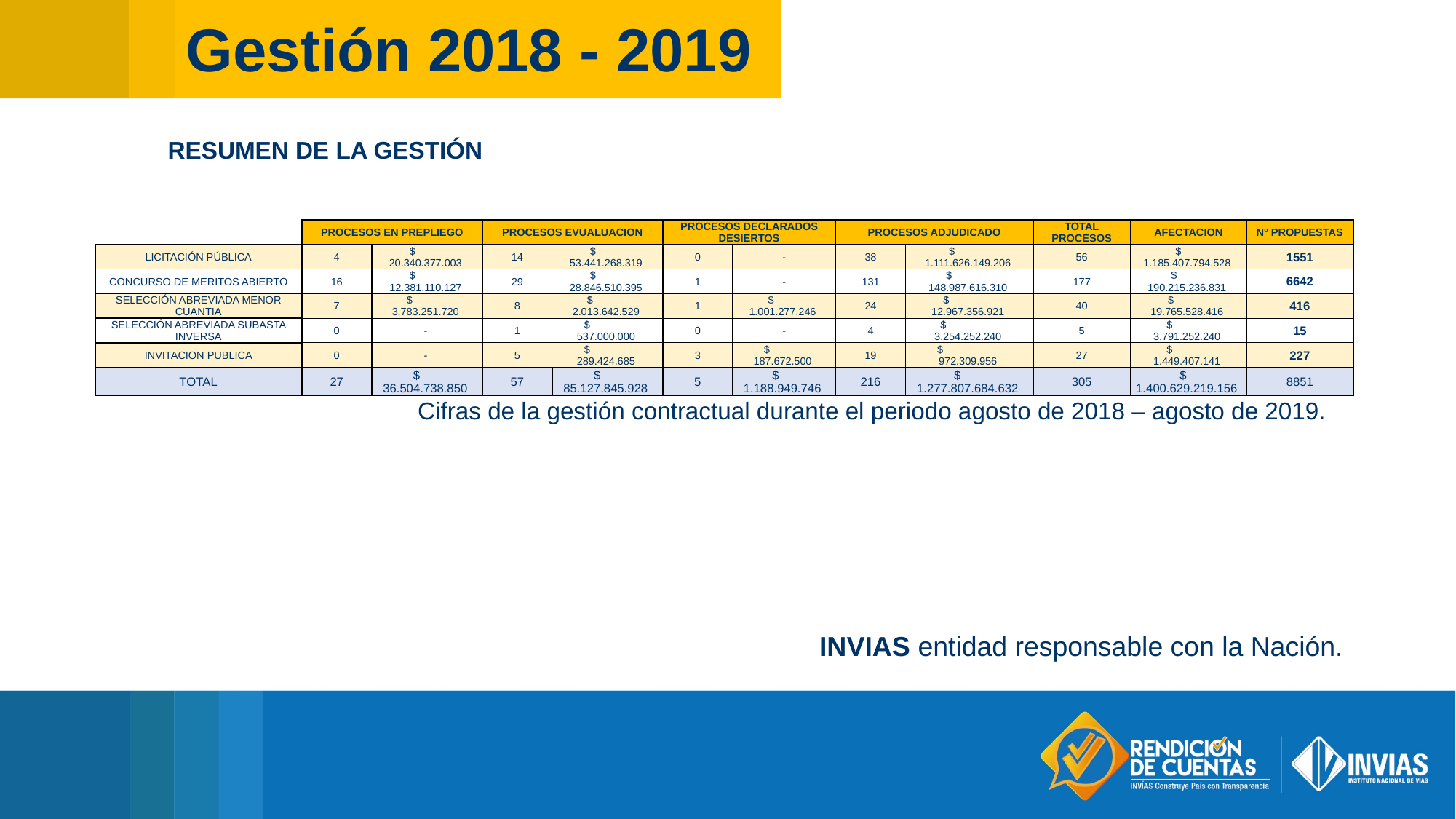

Gestión 2018 - 2019
Resumen de la gestión
|  | PROCESOS EN PREPLIEGO |  | PROCESOS EVUALUACION |  | PROCESOS DECLARADOS DESIERTOS |  | PROCESOS ADJUDICADO |  | TOTAL PROCESOS | AFECTACION | N° PROPUESTAS |
| --- | --- | --- | --- | --- | --- | --- | --- | --- | --- | --- | --- |
| LICITACIÓN PÚBLICA | 4 | $ 20.340.377.003 | 14 | $ 53.441.268.319 | 0 | - | 38 | $ 1.111.626.149.206 | 56 | $ 1.185.407.794.528 | 1551 |
| CONCURSO DE MERITOS ABIERTO | 16 | $ 12.381.110.127 | 29 | $ 28.846.510.395 | 1 | - | 131 | $ 148.987.616.310 | 177 | $ 190.215.236.831 | 6642 |
| SELECCIÓN ABREVIADA MENOR CUANTIA | 7 | $ 3.783.251.720 | 8 | $ 2.013.642.529 | 1 | $ 1.001.277.246 | 24 | $ 12.967.356.921 | 40 | $ 19.765.528.416 | 416 |
| SELECCIÓN ABREVIADA SUBASTA INVERSA | 0 | - | 1 | $ 537.000.000 | 0 | - | 4 | $ 3.254.252.240 | 5 | $ 3.791.252.240 | 15 |
| INVITACION PUBLICA | 0 | - | 5 | $ 289.424.685 | 3 | $ 187.672.500 | 19 | $ 972.309.956 | 27 | $ 1.449.407.141 | 227 |
| TOTAL | 27 | $ 36.504.738.850 | 57 | $ 85.127.845.928 | 5 | $ 1.188.949.746 | 216 | $ 1.277.807.684.632 | 305 | $ 1.400.629.219.156 | 8851 |
Cifras de la gestión contractual durante el periodo agosto de 2018 – agosto de 2019.
INVIAS entidad responsable con la Nación.